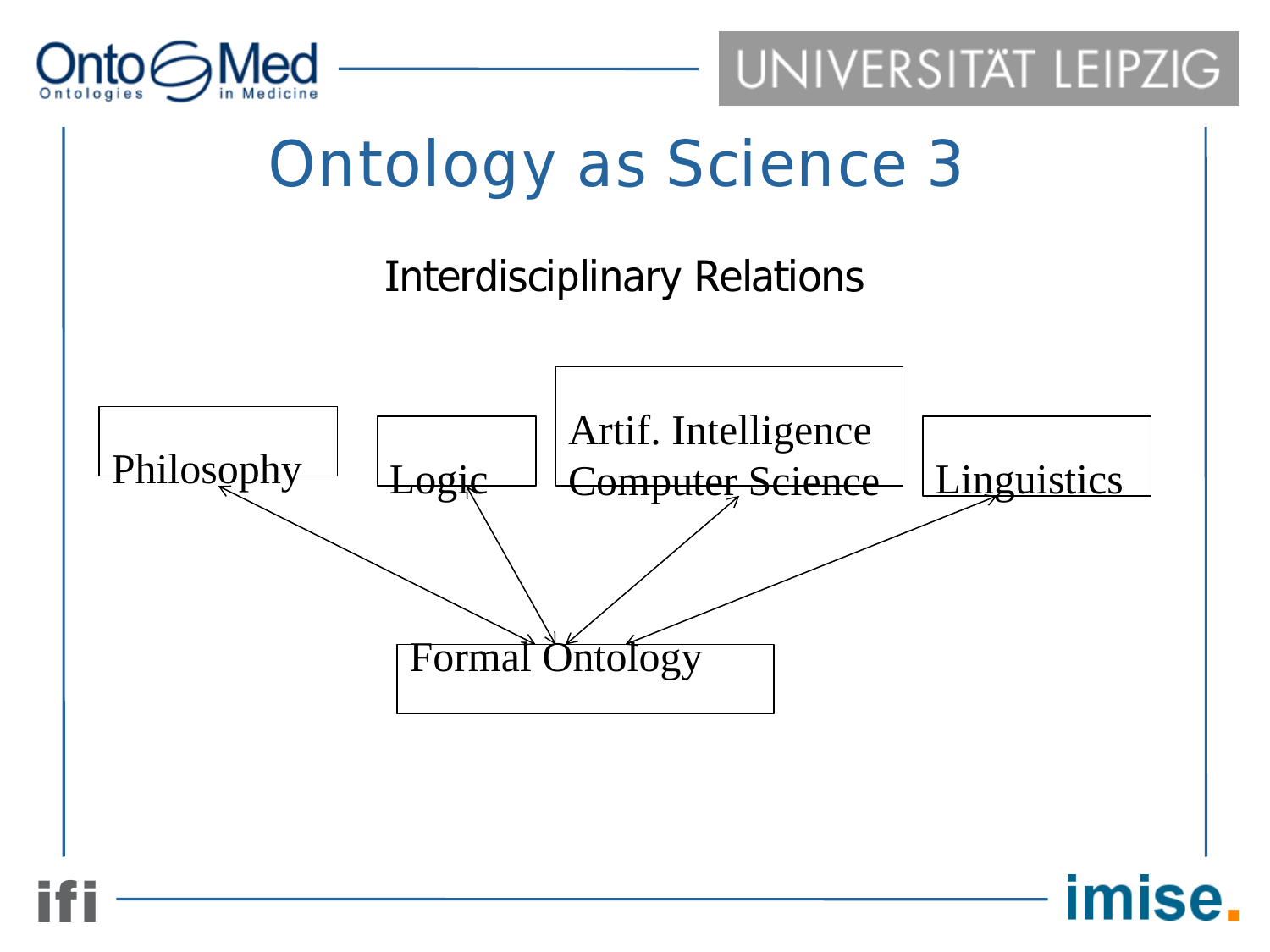

# Ontology as Science 3
                     Interdisciplinary Relations

Artif. Intelligence

Computer Science

Philosophy

Logic

Linguistics
Formal Ontology